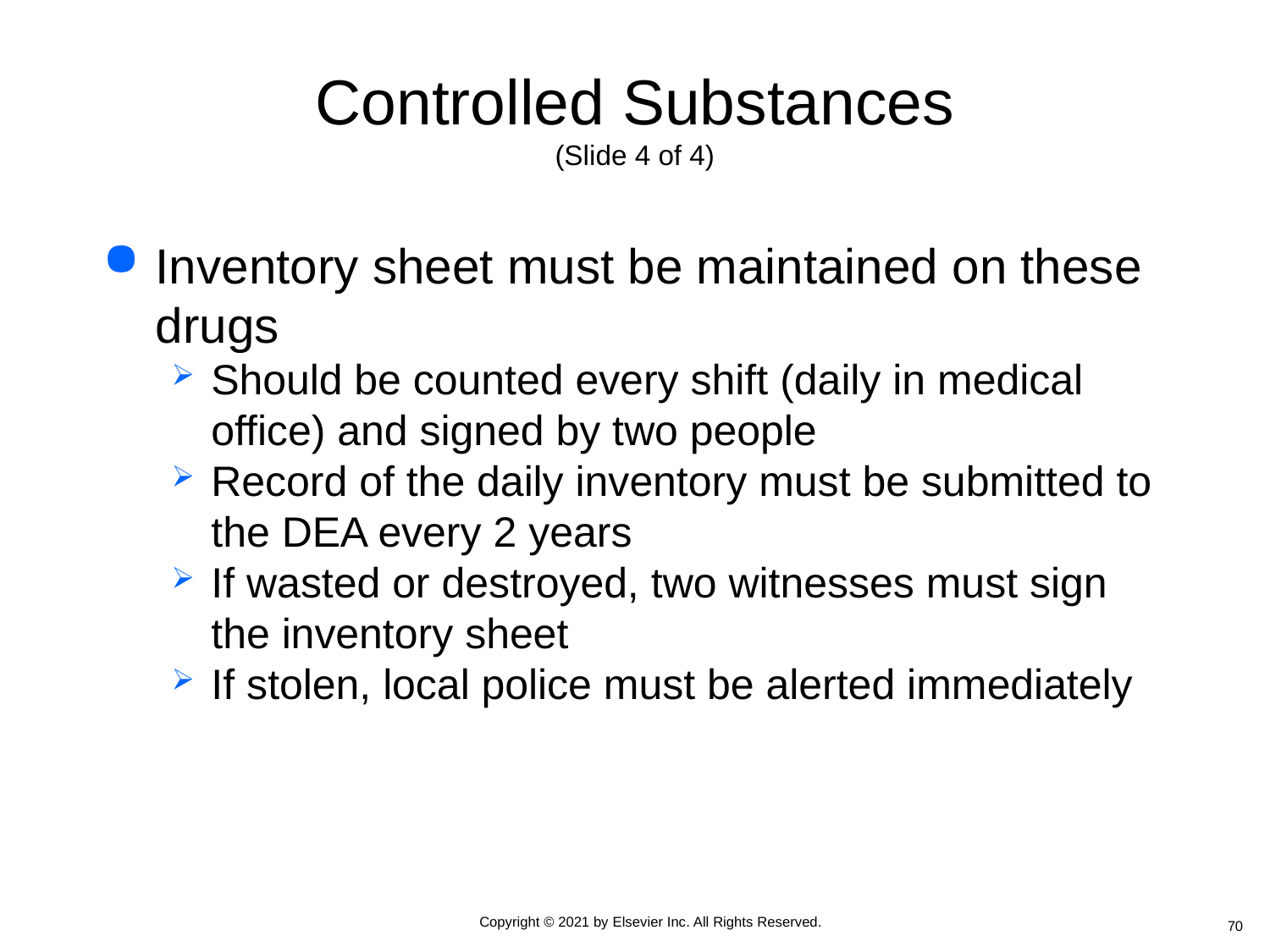

# Controlled Substances (Slide 4 of 4)
Inventory sheet must be maintained on these drugs
Should be counted every shift (daily in medical office) and signed by two people
Record of the daily inventory must be submitted to the DEA every 2 years
If wasted or destroyed, two witnesses must sign the inventory sheet
If stolen, local police must be alerted immediately
70